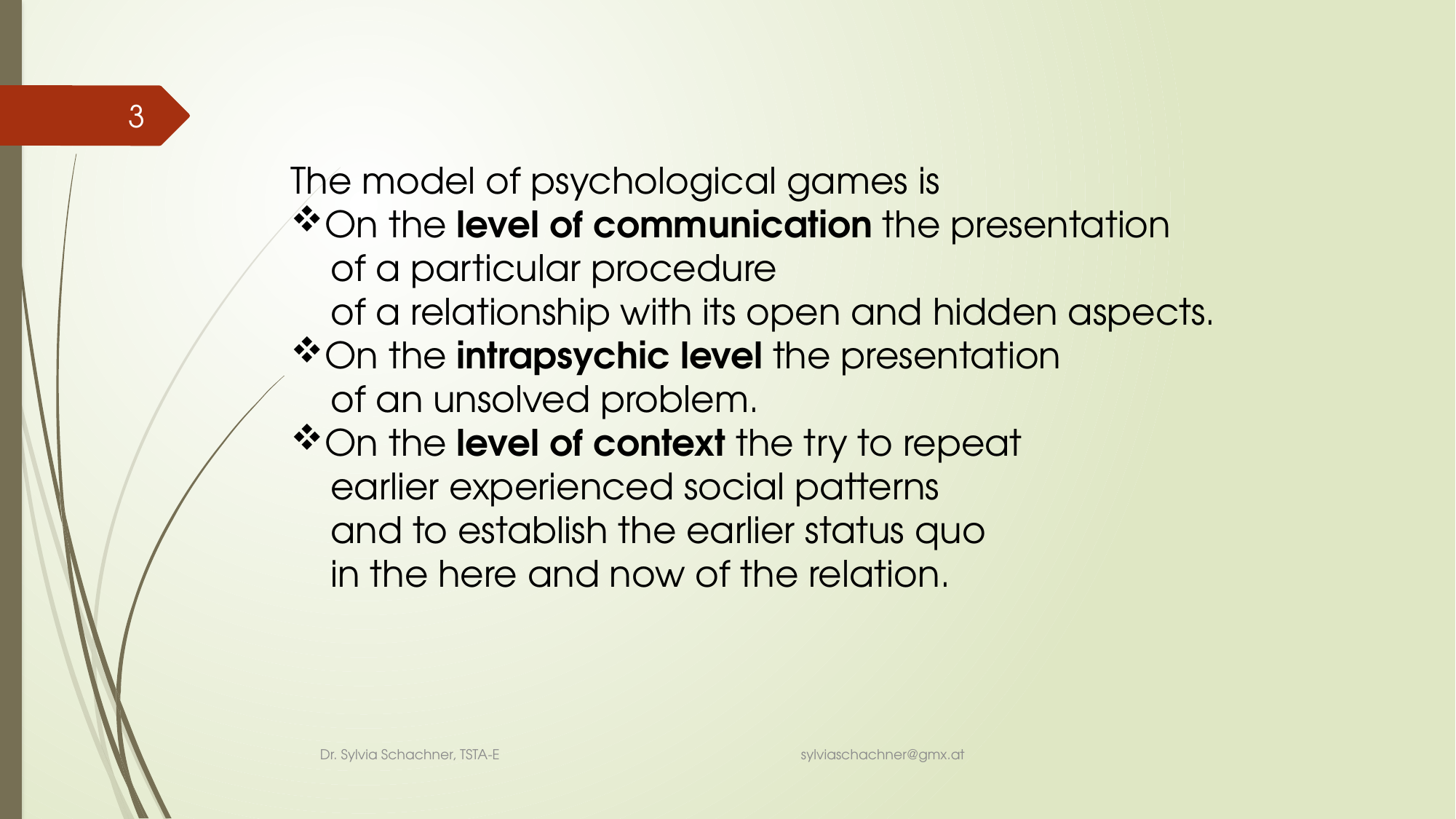

3

The model of psychological games is
On the level of communication the presentation
    of a particular procedure
    of a relationship with its open and hidden aspects.
On the intrapsychic level the presentation
    of an unsolved problem.
On the level of context the try to repeat
    earlier experienced social patterns
    and to establish the earlier status quo
    in the here and now of the relation.

Dr. Sylvia Schachner, TSTA-E                                                                               sylviaschachner@gmx.at